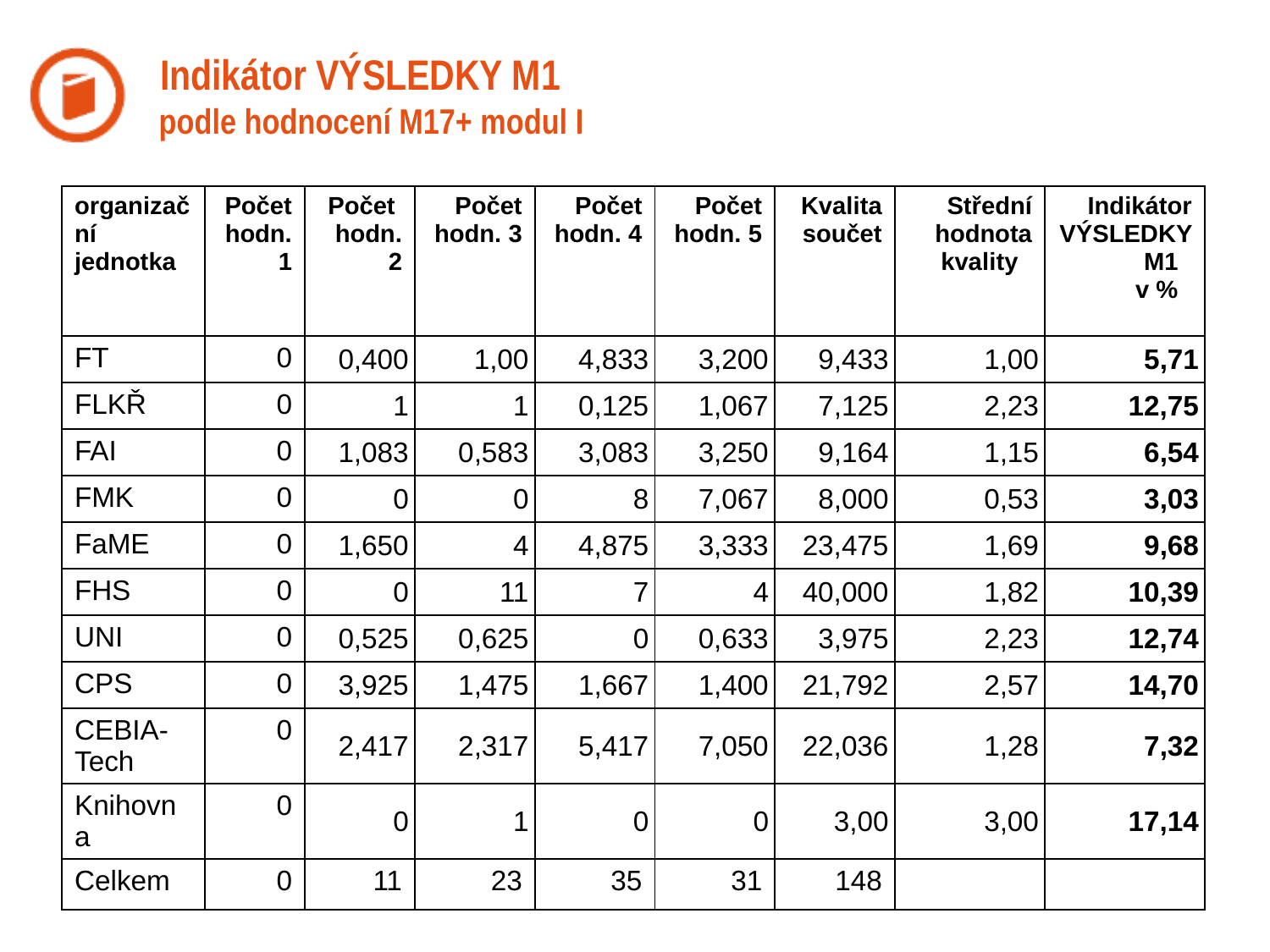

# Indikátor VÝSLEDKY M1 podle hodnocení M17+ modul I
| organizační jednotka | Počet hodn. 1 | Počet hodn. 2 | Počet hodn. 3 | Počet hodn. 4 | Počet hodn. 5 | Kvalita součet | Střední hodnota kvality | Indikátor VÝSLEDKY M1 v % |
| --- | --- | --- | --- | --- | --- | --- | --- | --- |
| FT | 0 | 0,400 | 1,00 | 4,833 | 3,200 | 9,433 | 1,00 | 5,71 |
| FLKŘ | 0 | 1 | 1 | 0,125 | 1,067 | 7,125 | 2,23 | 12,75 |
| FAI | 0 | 1,083 | 0,583 | 3,083 | 3,250 | 9,164 | 1,15 | 6,54 |
| FMK | 0 | 0 | 0 | 8 | 7,067 | 8,000 | 0,53 | 3,03 |
| FaME | 0 | 1,650 | 4 | 4,875 | 3,333 | 23,475 | 1,69 | 9,68 |
| FHS | 0 | 0 | 11 | 7 | 4 | 40,000 | 1,82 | 10,39 |
| UNI | 0 | 0,525 | 0,625 | 0 | 0,633 | 3,975 | 2,23 | 12,74 |
| CPS | 0 | 3,925 | 1,475 | 1,667 | 1,400 | 21,792 | 2,57 | 14,70 |
| CEBIA-Tech | 0 | 2,417 | 2,317 | 5,417 | 7,050 | 22,036 | 1,28 | 7,32 |
| Knihovna | 0 | 0 | 1 | 0 | 0 | 3,00 | 3,00 | 17,14 |
| Celkem | 0 | 11 | 23 | 35 | 31 | 148 |  |  |